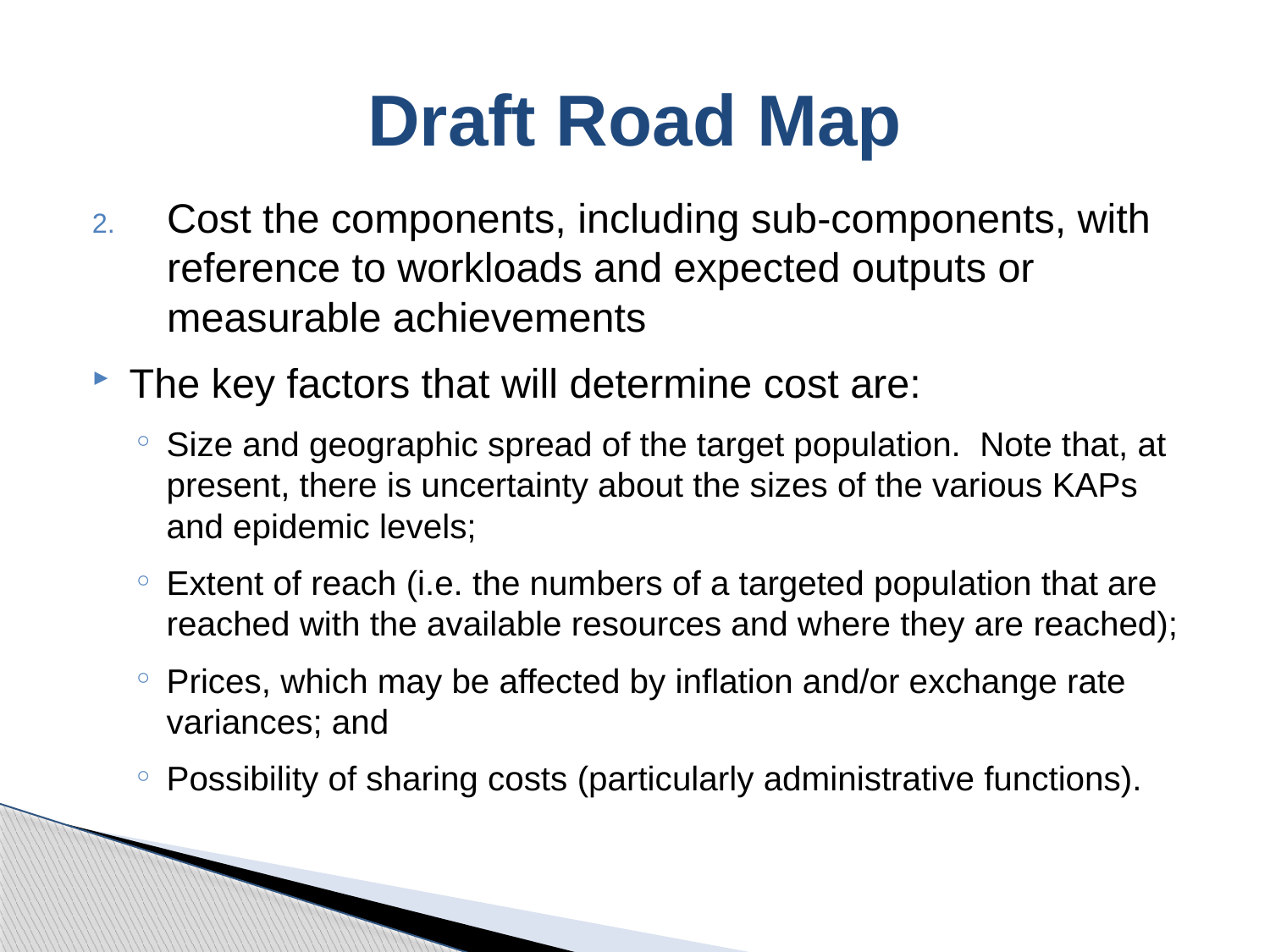

# Draft Road Map
Cost the components, including sub-components, with reference to workloads and expected outputs or measurable achievements
The key factors that will determine cost are:
Size and geographic spread of the target population.  Note that, at present, there is uncertainty about the sizes of the various KAPs and epidemic levels;
Extent of reach (i.e. the numbers of a targeted population that are reached with the available resources and where they are reached);
Prices, which may be affected by inflation and/or exchange rate variances; and
Possibility of sharing costs (particularly administrative functions).